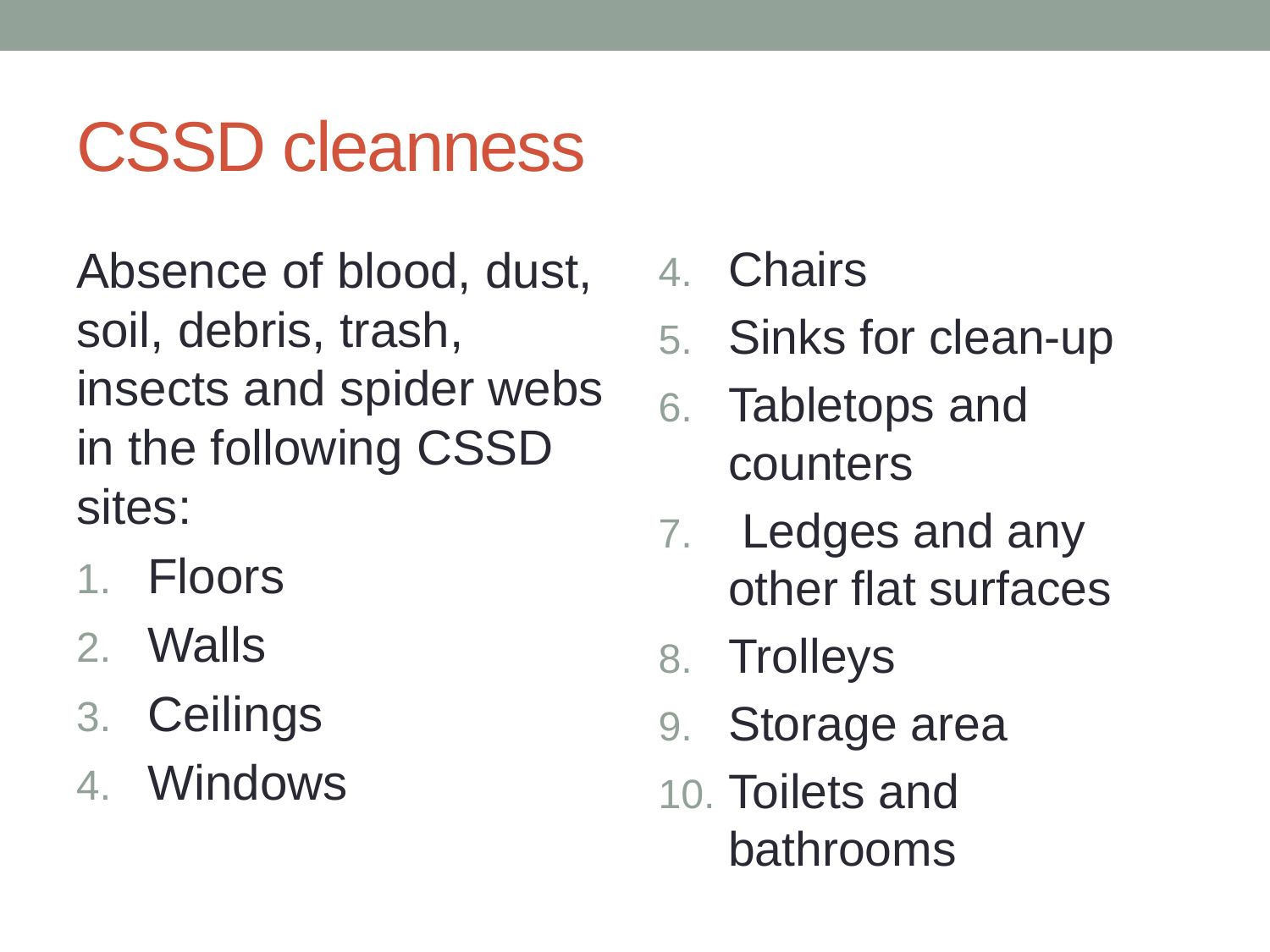

# CSSD cleanness
Absence of blood, dust, soil, debris, trash, insects and spider webs in the following CSSD sites:
Floors
Walls
Ceilings
Windows

Chairs
Sinks for clean-up
Tabletops and counters
 Ledges and any other flat surfaces
Trolleys
Storage area
Toilets and bathrooms